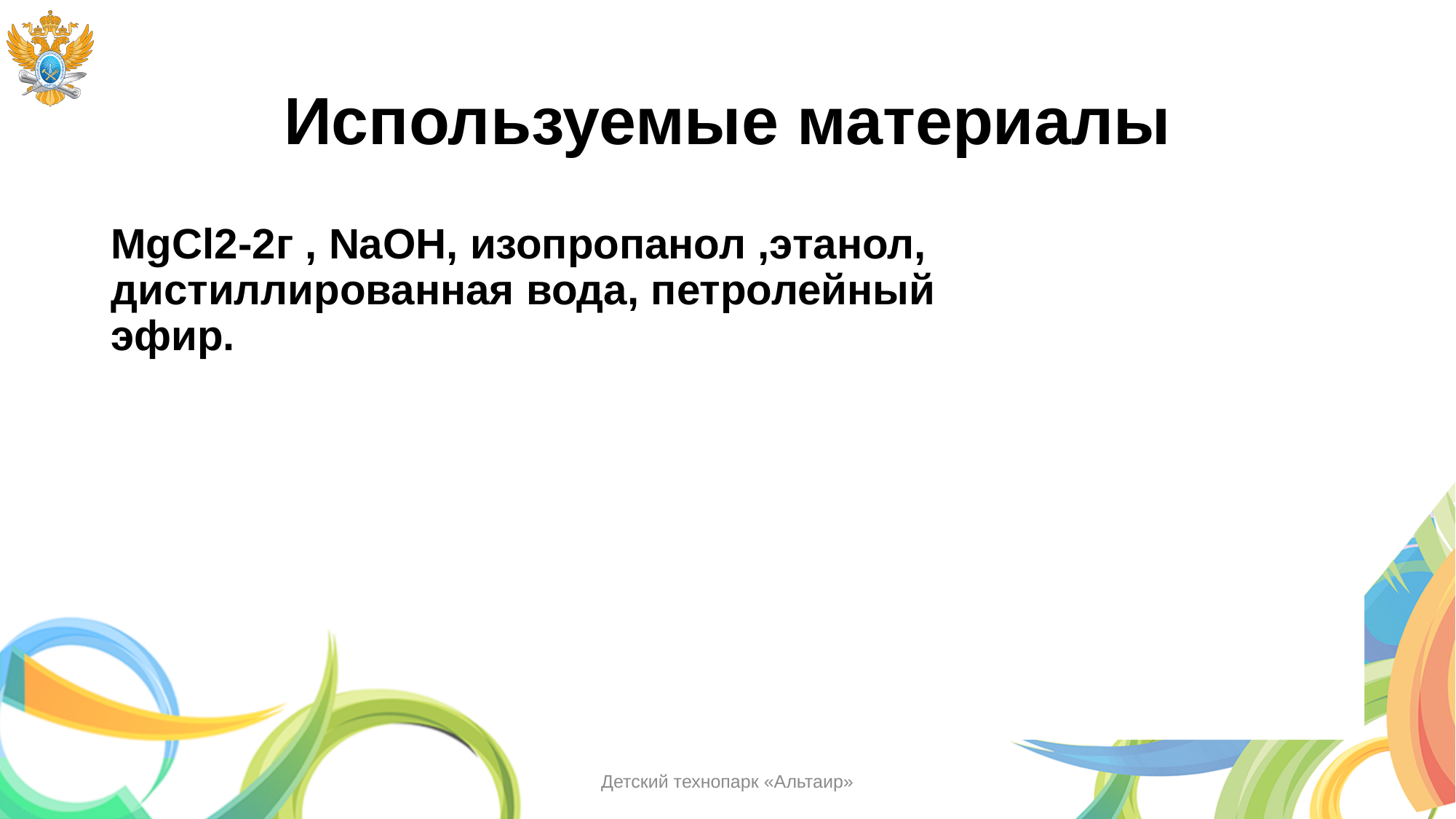

# Используемые материалы
MgCl2-2г , NaOH, изопропанол ,этанол, дистиллированная вода, петролейный эфир.
Детский технопарк «Альтаир»